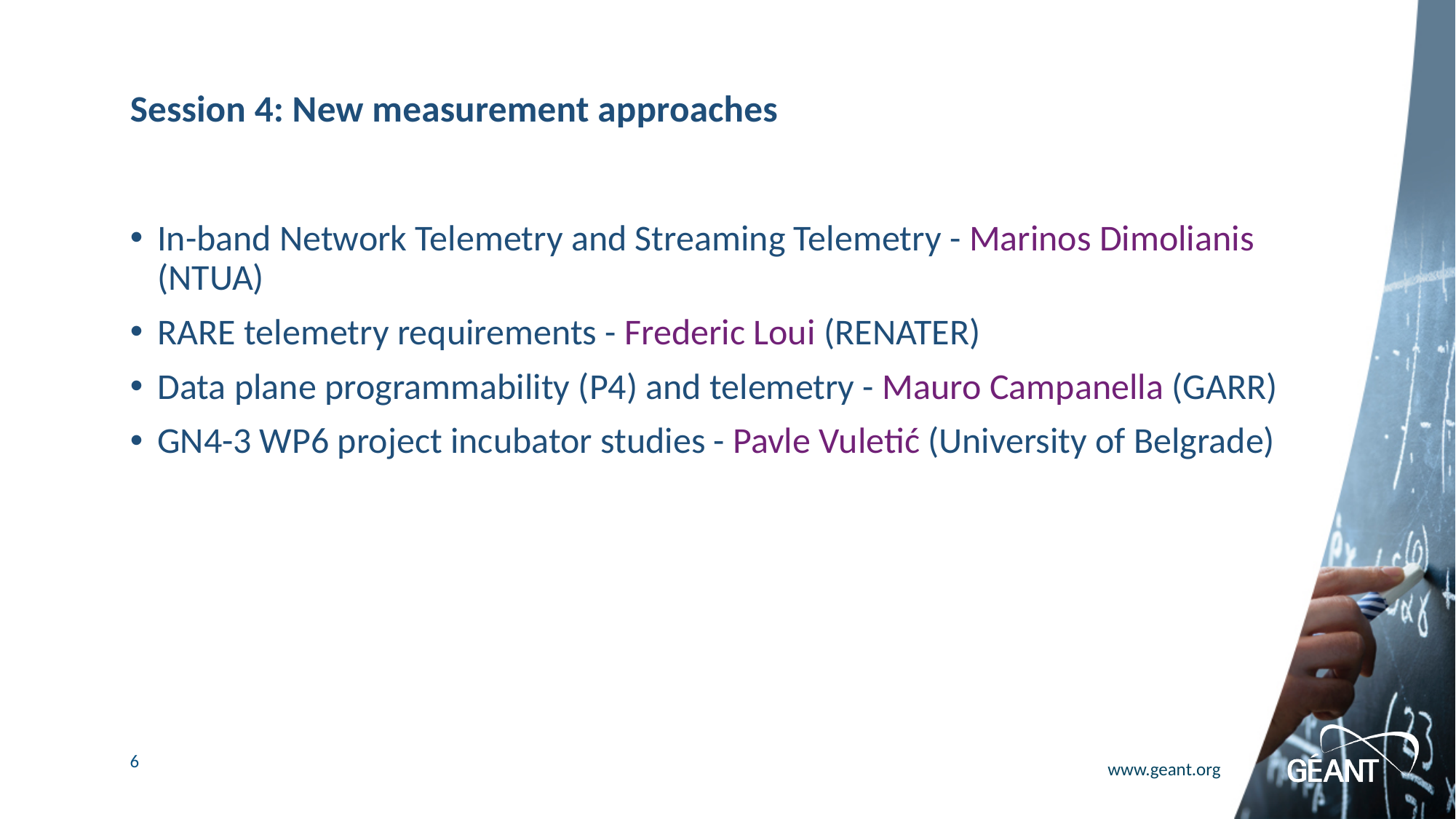

# Session 4: New measurement approaches
In-band Network Telemetry and Streaming Telemetry - Marinos Dimolianis (NTUA)
RARE telemetry requirements - Frederic Loui (RENATER)
Data plane programmability (P4) and telemetry - Mauro Campanella (GARR)
GN4-3 WP6 project incubator studies - Pavle Vuletić (University of Belgrade)